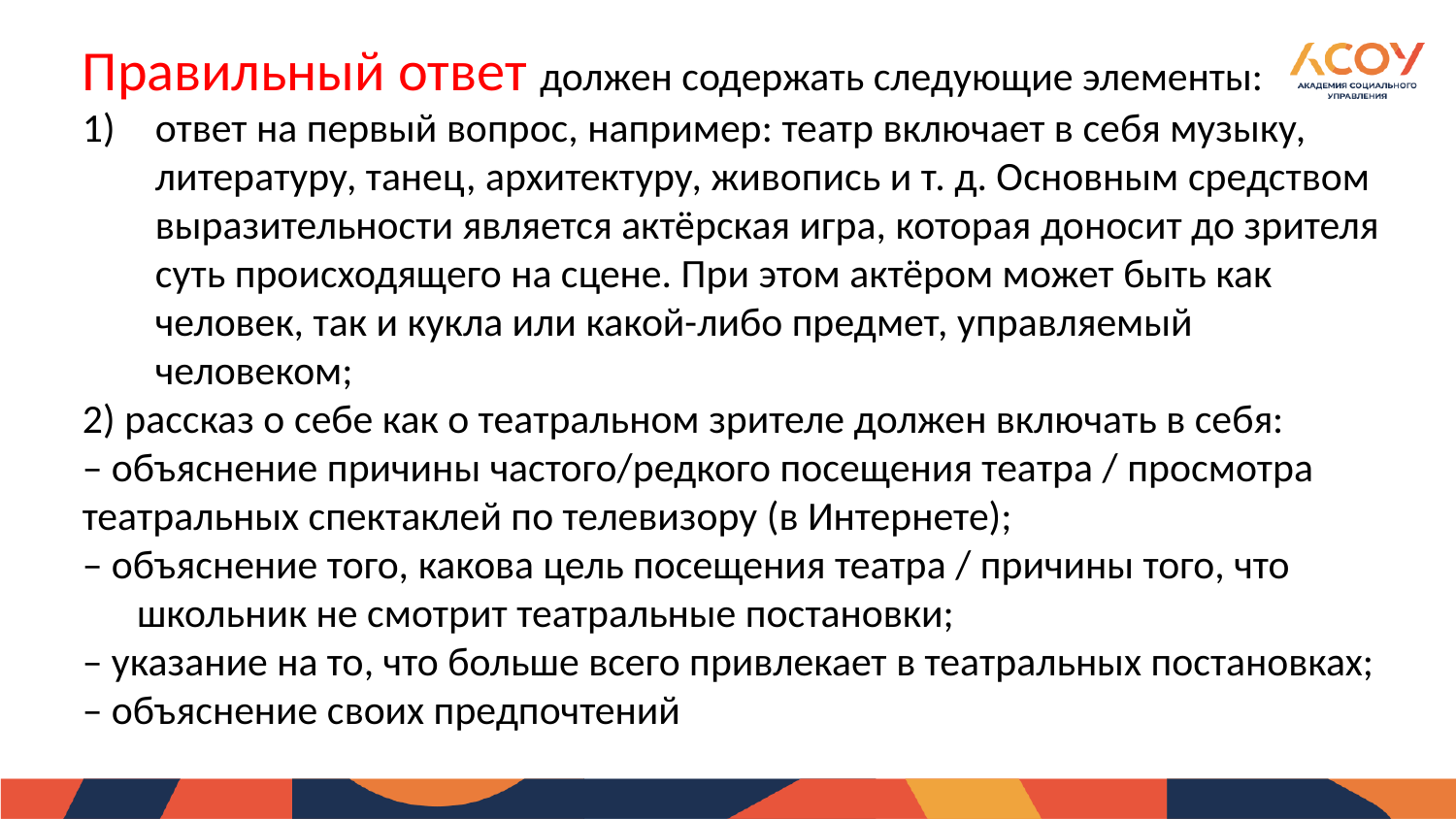

Правильный ответ должен содержать следующие элементы:
ответ на первый вопрос, например: театр включает в себя музыку, литературу, танец, архитектуру, живопись и т. д. Основным средством выразительности является актёрская игра, которая доносит до зрителя суть происходящего на сцене. При этом актёром может быть как человек, так и кукла или какой-либо предмет, управляемый человеком;
2) рассказ о себе как о театральном зрителе должен включать в себя:
– объяснение причины частого/редкого посещения театра / просмотра
театральных спектаклей по телевизору (в Интернете);
– объяснение того, какова цель посещения театра / причины того, что школьник не смотрит театральные постановки;
– указание на то, что больше всего привлекает в театральных постановках;
– объяснение своих предпочтений